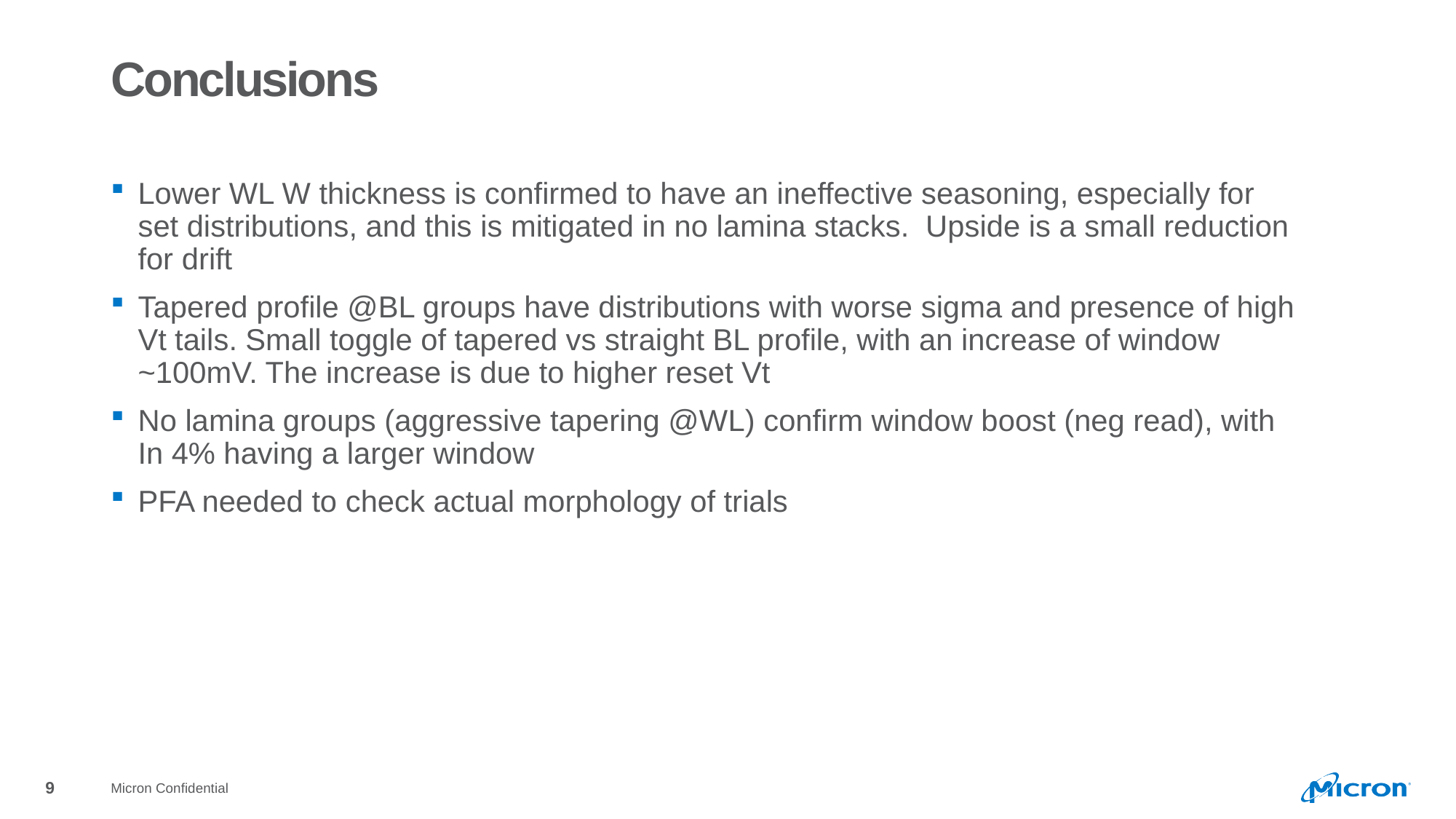

# Conclusions
Lower WL W thickness is confirmed to have an ineffective seasoning, especially for set distributions, and this is mitigated in no lamina stacks.  Upside is a small reduction for drift
Tapered profile @BL groups have distributions with worse sigma and presence of high Vt tails. Small toggle of tapered vs straight BL profile, with an increase of window ~100mV. The increase is due to higher reset Vt
No lamina groups (aggressive tapering @WL) confirm window boost (neg read), with In 4% having a larger window
PFA needed to check actual morphology of trials

Micron Confidential
9